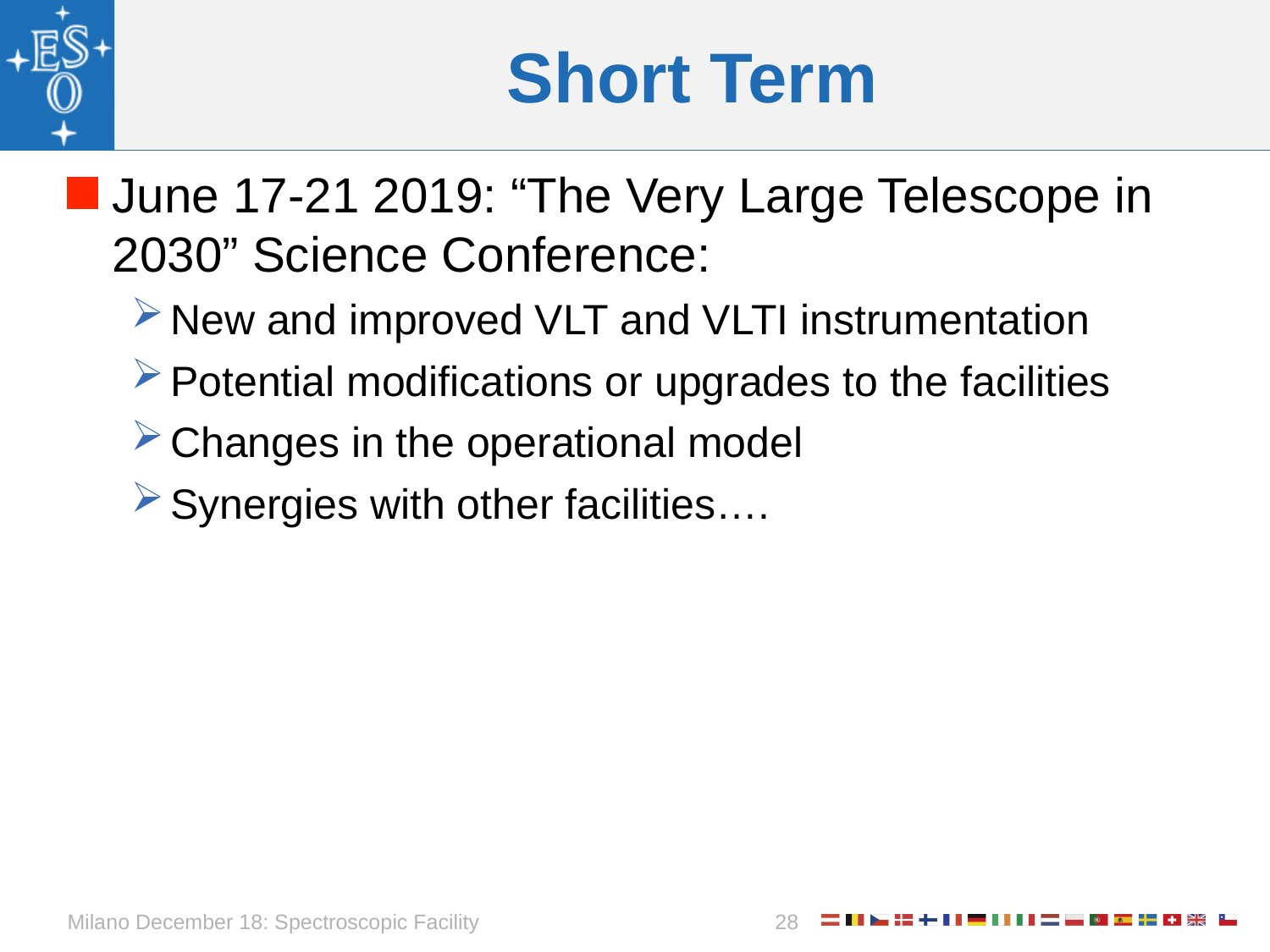

# Short Term
June 17-21 2019: “The Very Large Telescope in 2030” Science Conference:
New and improved VLT and VLTI instrumentation
Potential modifications or upgrades to the facilities
Changes in the operational model
Synergies with other facilities….
Milano December 18: Spectroscopic Facility
28